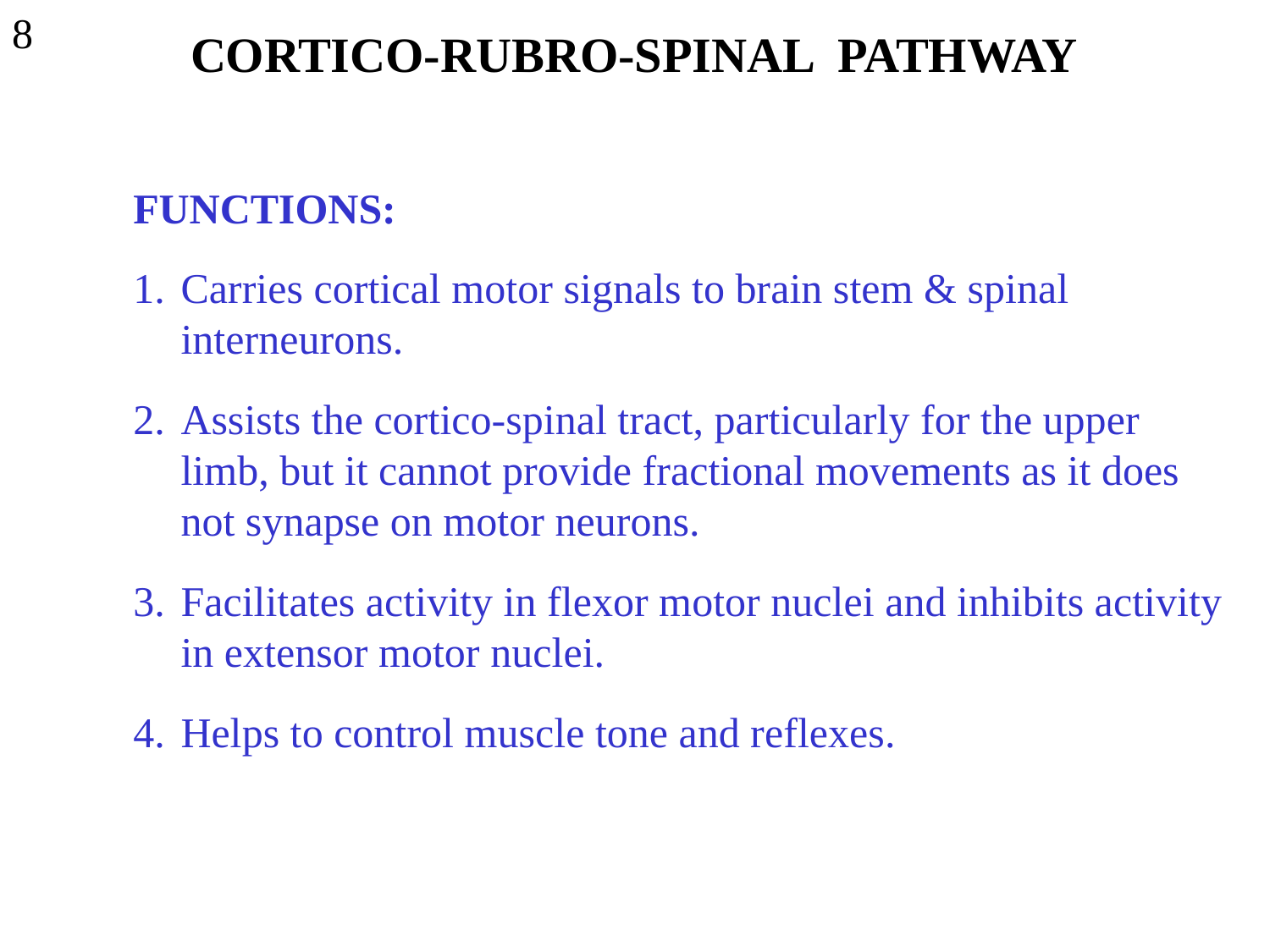

8
CORTICO-RUBRO-SPINAL  PATHWAY
FUNCTIONS:

Carries cortical motor signals to brain stem & spinal interneurons.

Assists the cortico-spinal tract, particularly for the upper limb, but it cannot provide fractional movements as it does not synapse on motor neurons.

Facilitates activity in flexor motor nuclei and inhibits activity in extensor motor nuclei.

Helps to control muscle tone and reflexes.